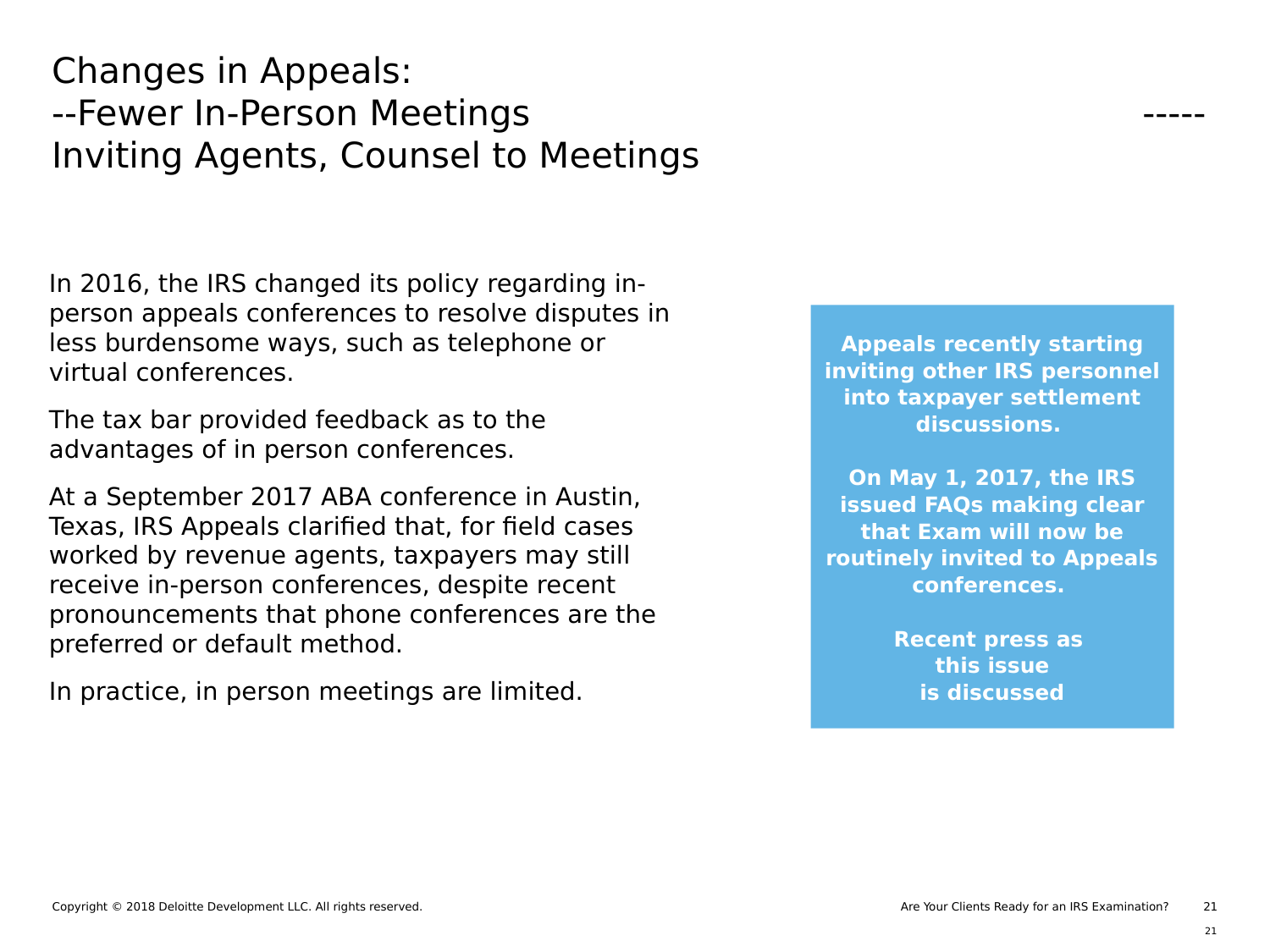

# Changes in Appeals: --Fewer In-Person Meetings				                  -----Inviting Agents, Counsel to Meetings
In 2016, the IRS changed its policy regarding in-person appeals conferences to resolve disputes in less burdensome ways, such as telephone or virtual conferences.
The tax bar provided feedback as to the advantages of in person conferences.
At a September 2017 ABA conference in Austin, Texas, IRS Appeals clarified that, for field cases worked by revenue agents, taxpayers may still receive in-person conferences, despite recent pronouncements that phone conferences are the preferred or default method.
In practice, in person meetings are limited.

Appeals recently starting inviting other IRS personnel into taxpayer settlement discussions.

On May 1, 2017, the IRS issued FAQs making clear that Exam will now be routinely invited to Appeals conferences.

Recent press as
this issue
is discussed
21